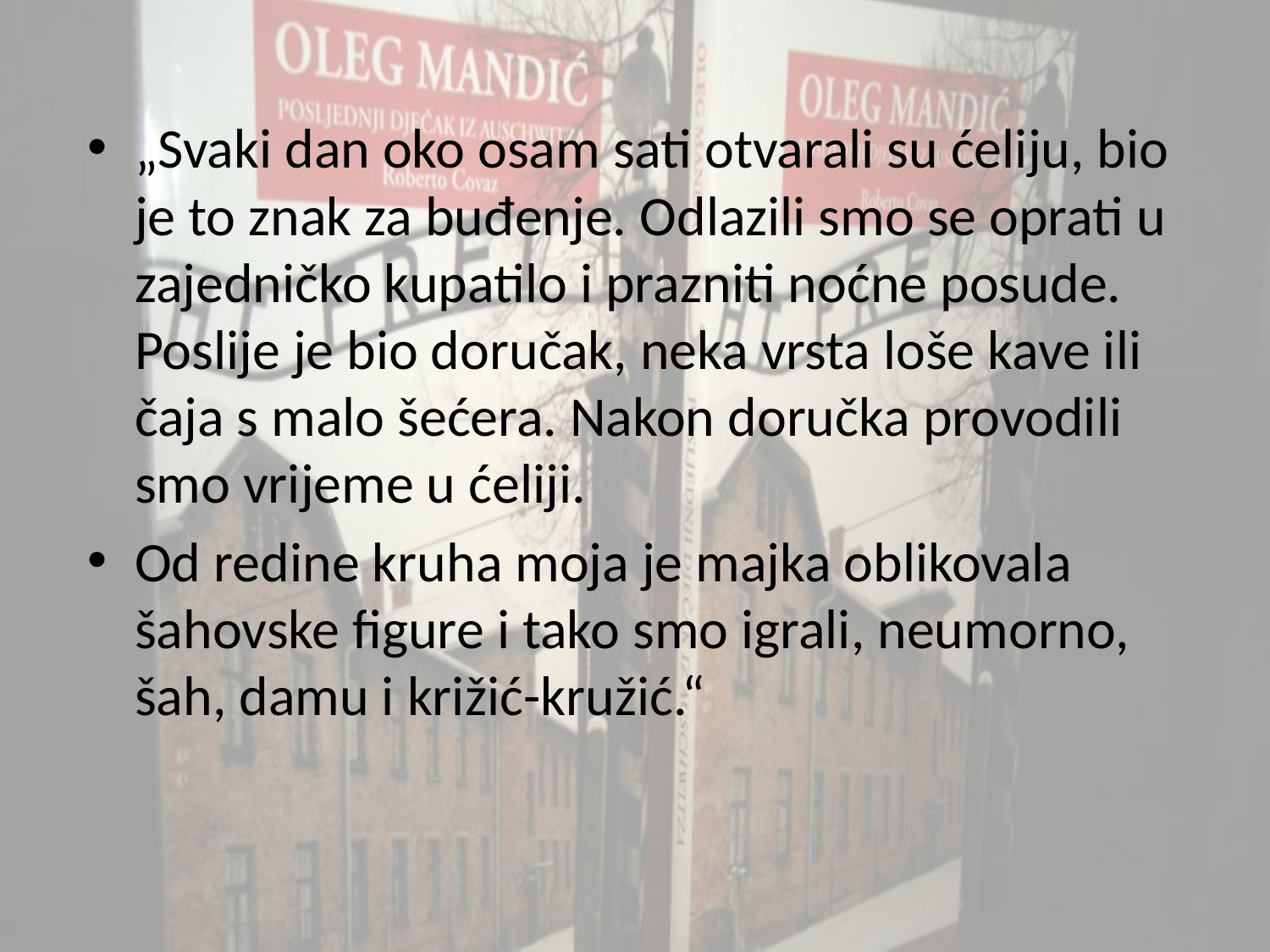

„Svaki dan oko osam sati otvarali su ćeliju, bio je to znak za buđenje. Odlazili smo se oprati u zajedničko kupatilo i prazniti noćne posude. Poslije je bio doručak, neka vrsta loše kave ili čaja s malo šećera. Nakon doručka provodili smo vrijeme u ćeliji.
Od redine kruha moja je majka oblikovala šahovske figure i tako smo igrali, neumorno, šah, damu i križić-kružić.“